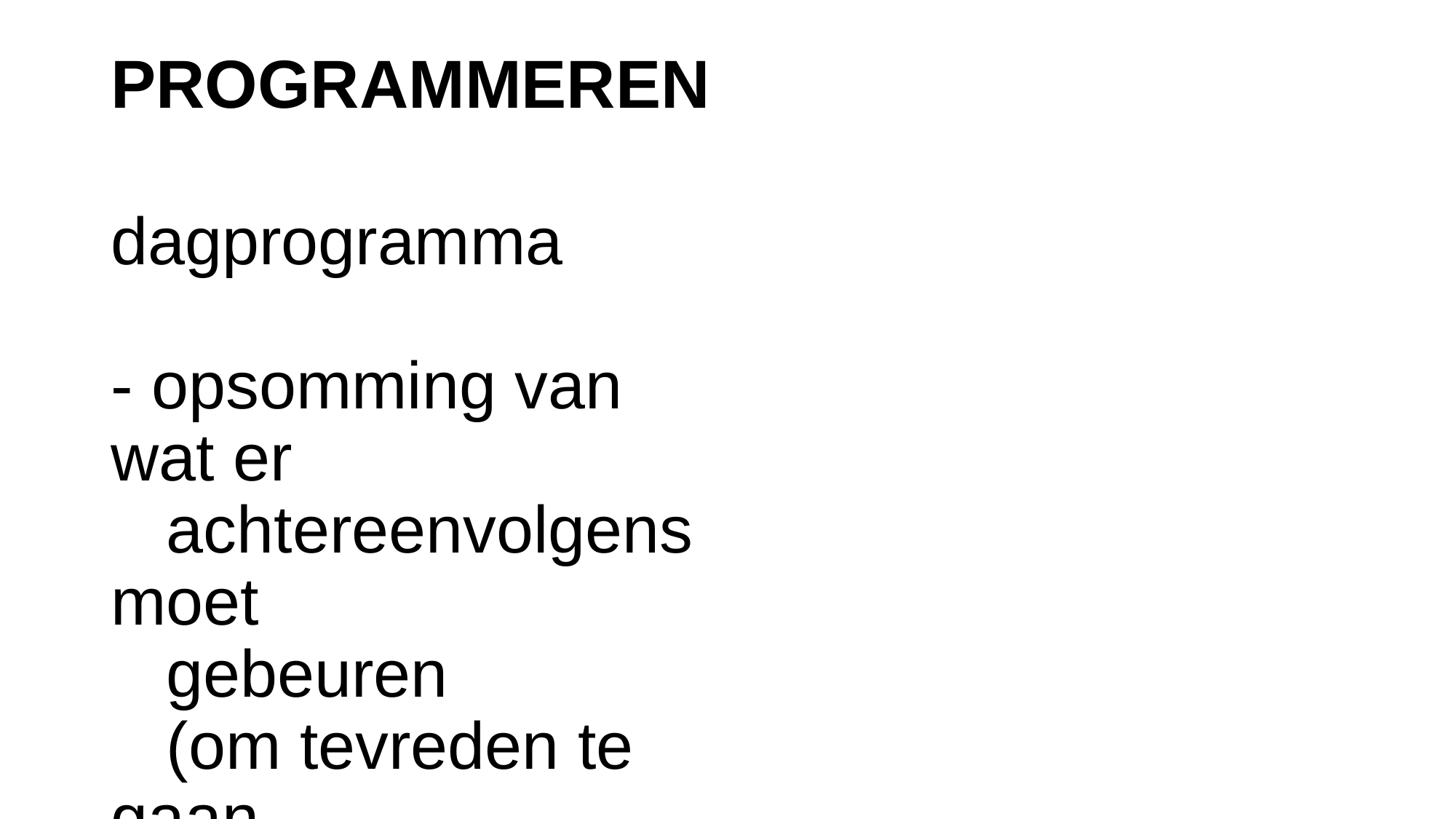

# PROGRAMMEREN         vs.           COMPUTE(r)
dagprogramma
- opsomming van wat er
   achtereenvolgens moet
   gebeuren
   (om tevreden te gaan
    slapen)